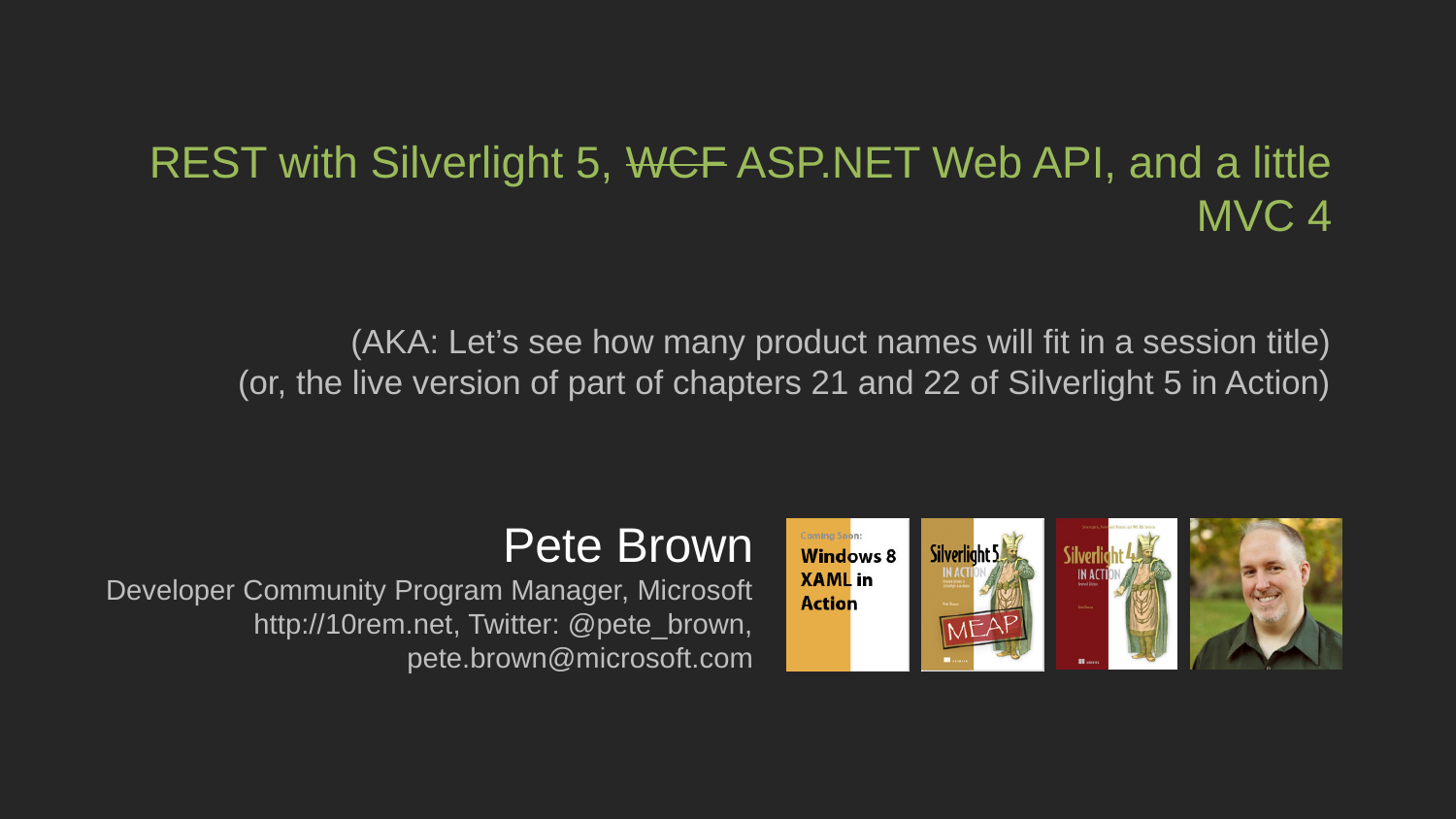

# REST with Silverlight 5, WCF ASP.NET Web API, and a little MVC 4
(AKA: Let’s see how many product names will fit in a session title)
(or, the live version of part of chapters 21 and 22 of Silverlight 5 in Action)